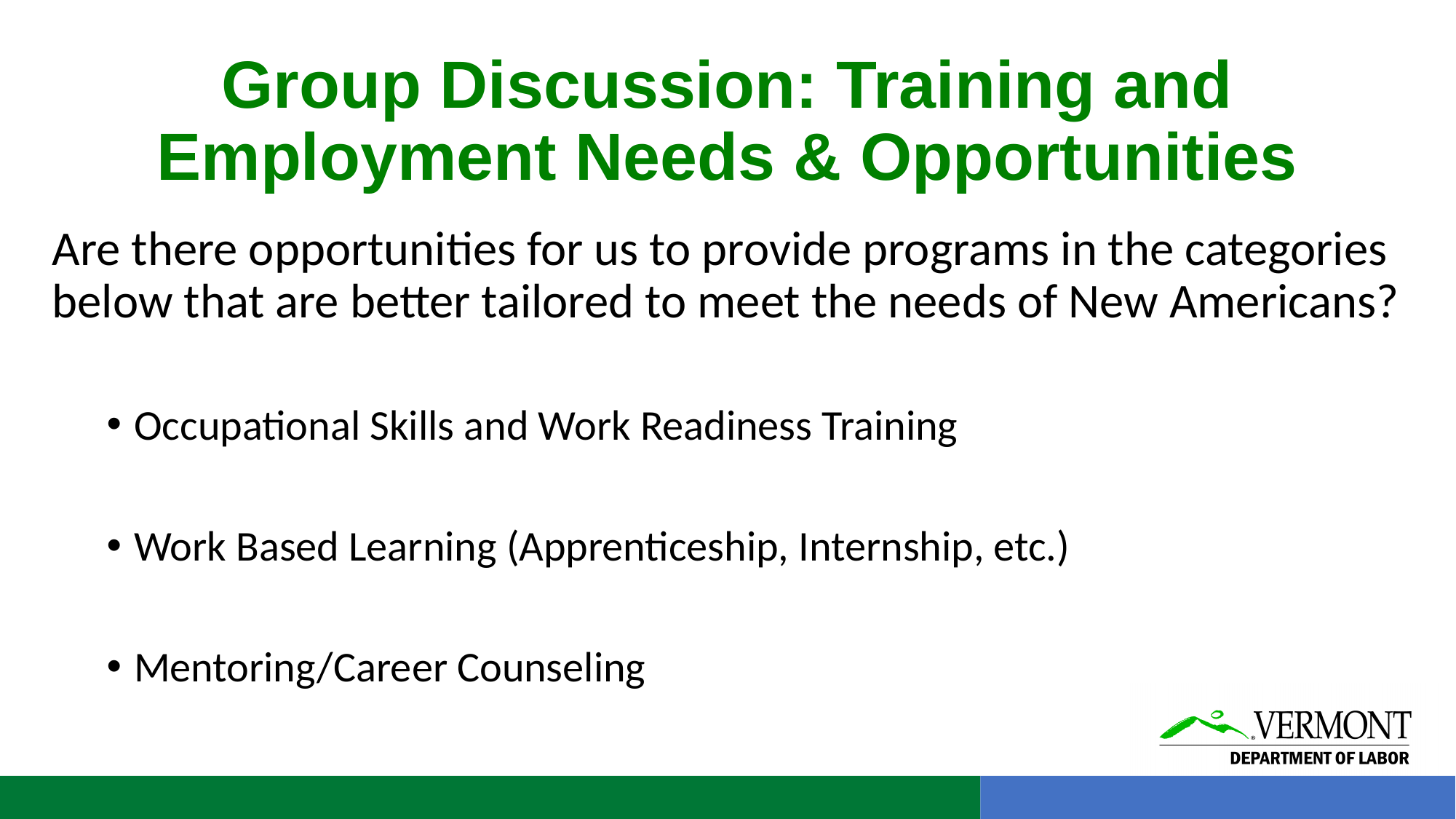

# Group Discussion: Training and Employment Needs & Opportunities
Are there opportunities for us to provide programs in the categories below that are better tailored to meet the needs of New Americans?

Occupational Skills and Work Readiness Training

Work Based Learning (Apprenticeship, Internship, etc.)

Mentoring/Career Counseling